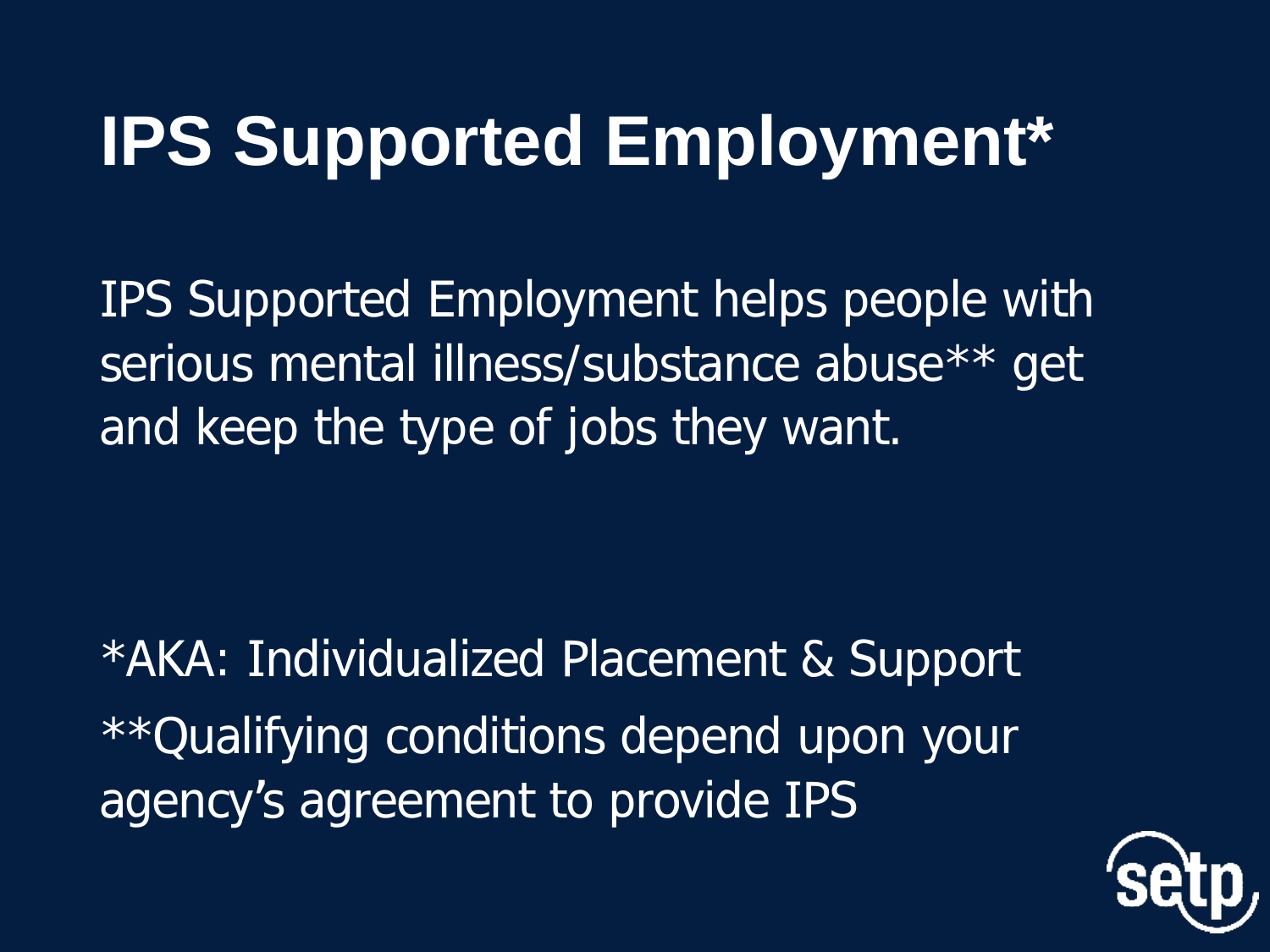

# IPS Supported Employment*
IPS Supported Employment helps people with serious mental illness/substance abuse** get and keep the type of jobs they want.

*AKA: Individualized Placement & Support
**Qualifying conditions depend upon your agency’s agreement to provide IPS